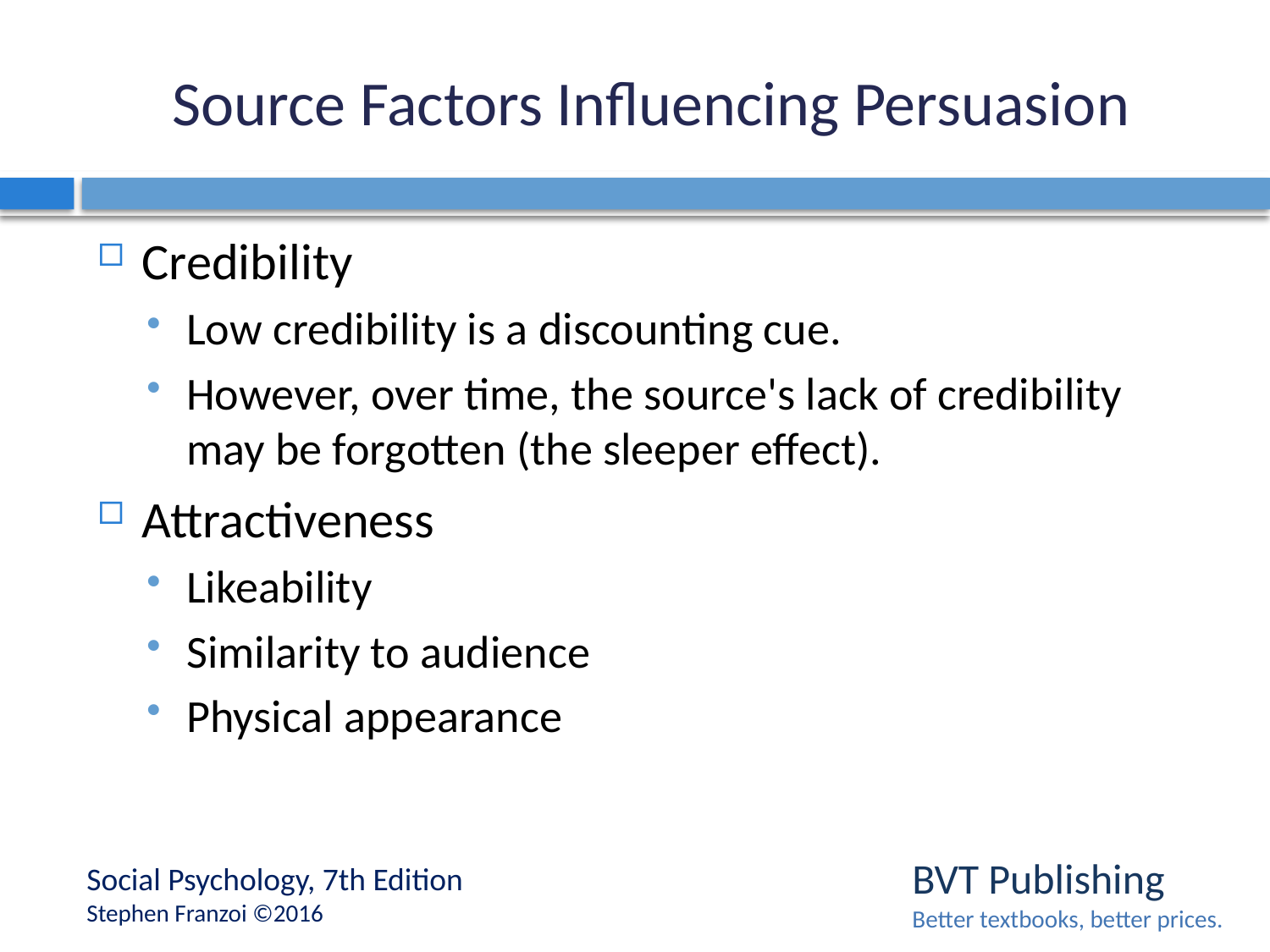

# Source Factors Influencing Persuasion
Credibility
Low credibility is a discounting cue.
However, over time, the source's lack of credibility may be forgotten (the sleeper effect).
Attractiveness
Likeability
Similarity to audience
Physical appearance